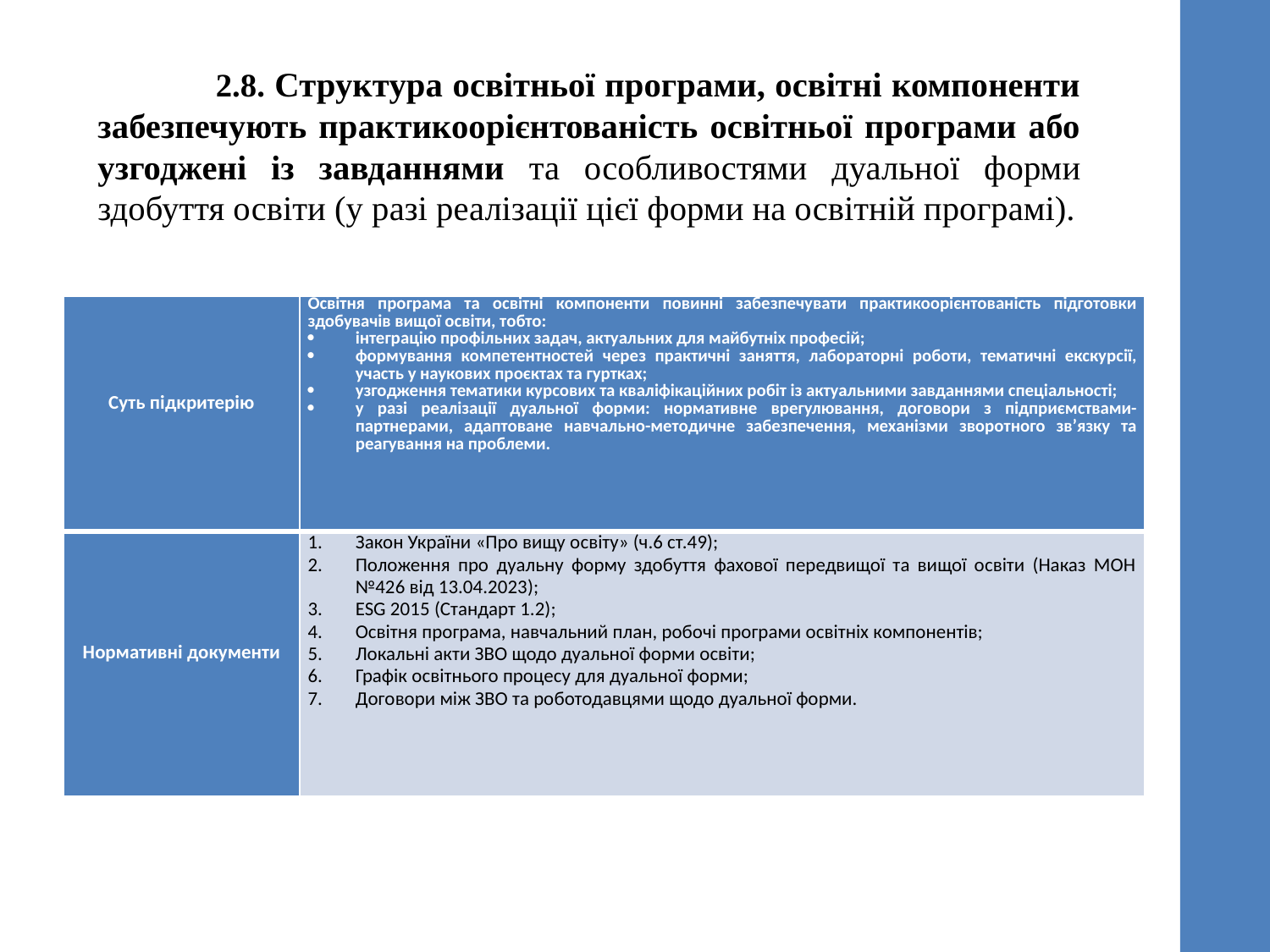

2.8. Структура освітньої програми, освітні компоненти забезпечують практикоорієнтованість освітньої програми або узгоджені із завданнями та особливостями дуальної форми здобуття освіти (у разі реалізації цієї форми на освітній програмі).
| Суть підкритерію | Освітня програма та освітні компоненти повинні забезпечувати практикоорієнтованість підготовки здобувачів вищої освіти, тобто: інтеграцію профільних задач, актуальних для майбутніх професій; формування компетентностей через практичні заняття, лабораторні роботи, тематичні екскурсії, участь у наукових проєктах та гуртках; узгодження тематики курсових та кваліфікаційних робіт із актуальними завданнями спеціальності; у разі реалізації дуальної форми: нормативне врегулювання, договори з підприємствами-партнерами, адаптоване навчально-методичне забезпечення, механізми зворотного зв’язку та реагування на проблеми. |
| --- | --- |
| Нормативні документи | Закон України «Про вищу освіту» (ч.6 ст.49); Положення про дуальну форму здобуття фахової передвищої та вищої освіти (Наказ МОН №426 від 13.04.2023); ESG 2015 (Стандарт 1.2); Освітня програма, навчальний план, робочі програми освітніх компонентів; Локальні акти ЗВО щодо дуальної форми освіти; Графік освітнього процесу для дуальної форми; Договори між ЗВО та роботодавцями щодо дуальної форми. |